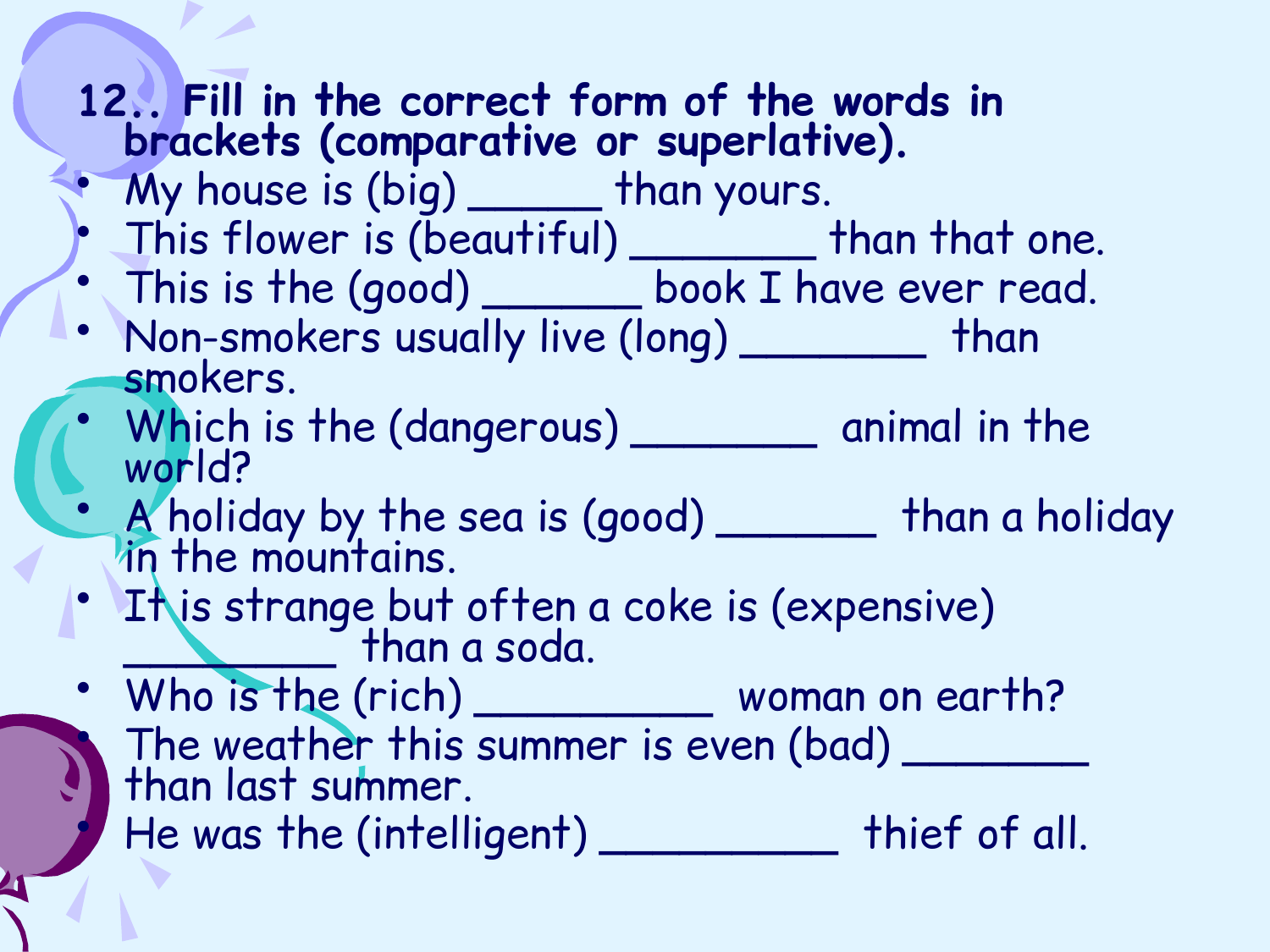

12.. Fill in the correct form of the words in brackets (comparative or superlative).
My house is (big) _____ than yours.
This flower is (beautiful) _______ than that one.
This is the (good) ______ book I have ever read.
Non-smokers usually live (long) _______  than smokers.
Which is the (dangerous) _______  animal in the world?
A holiday by the sea is (good) ______  than a holiday in the mountains.
It is strange but often a coke is (expensive) ________  than a soda.
Who is the (rich) _________  woman on earth?
The weather this summer is even (bad) _______  than last summer.
He was the (intelligent) _________  thief of all.